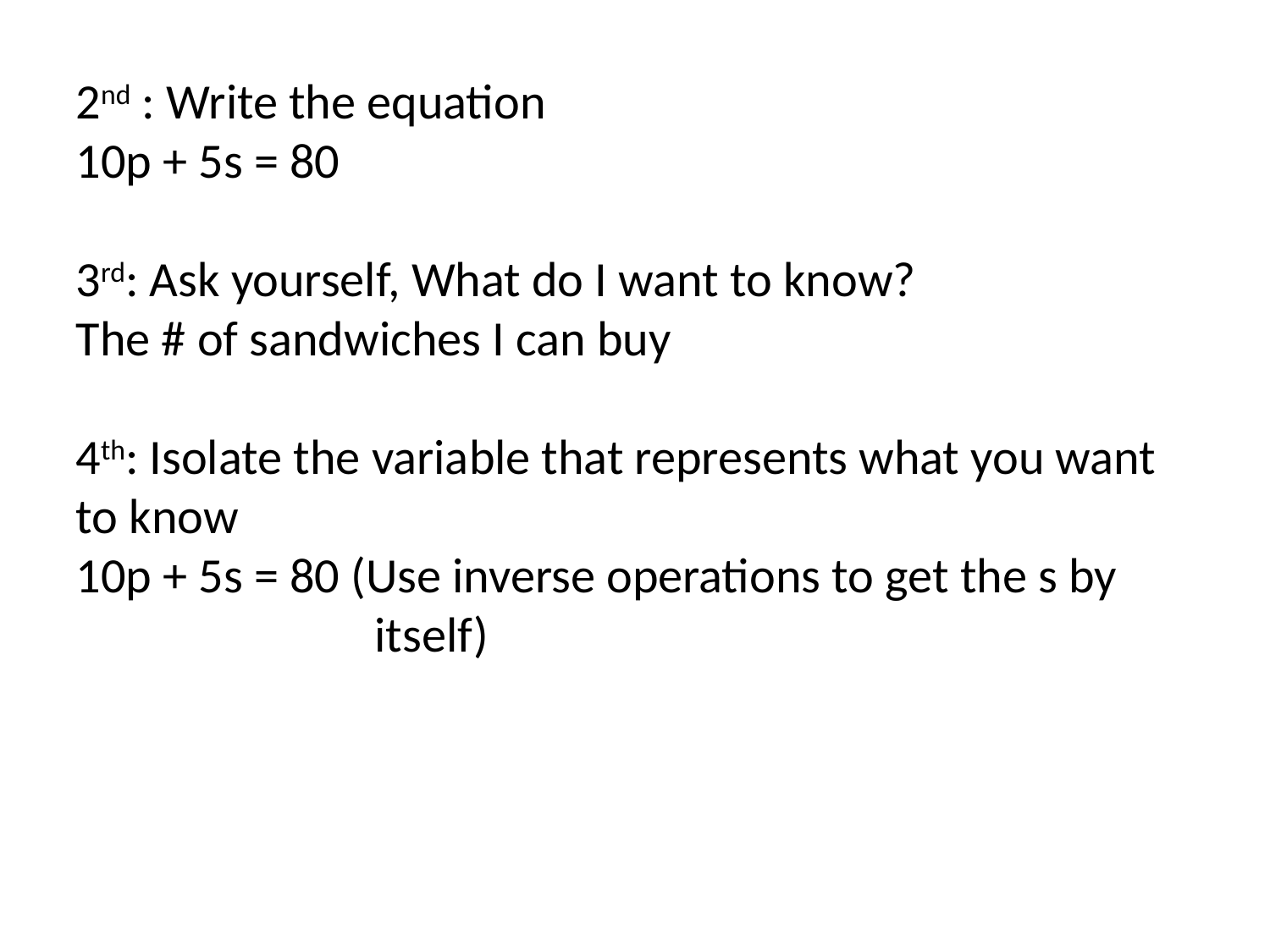

2nd : Write the equation
10p + 5s = 80

3rd: Ask yourself, What do I want to know?
The # of sandwiches I can buy

4th: Isolate the variable that represents what you want to know
10p + 5s = 80 (Use inverse operations to get the s by  		    itself)